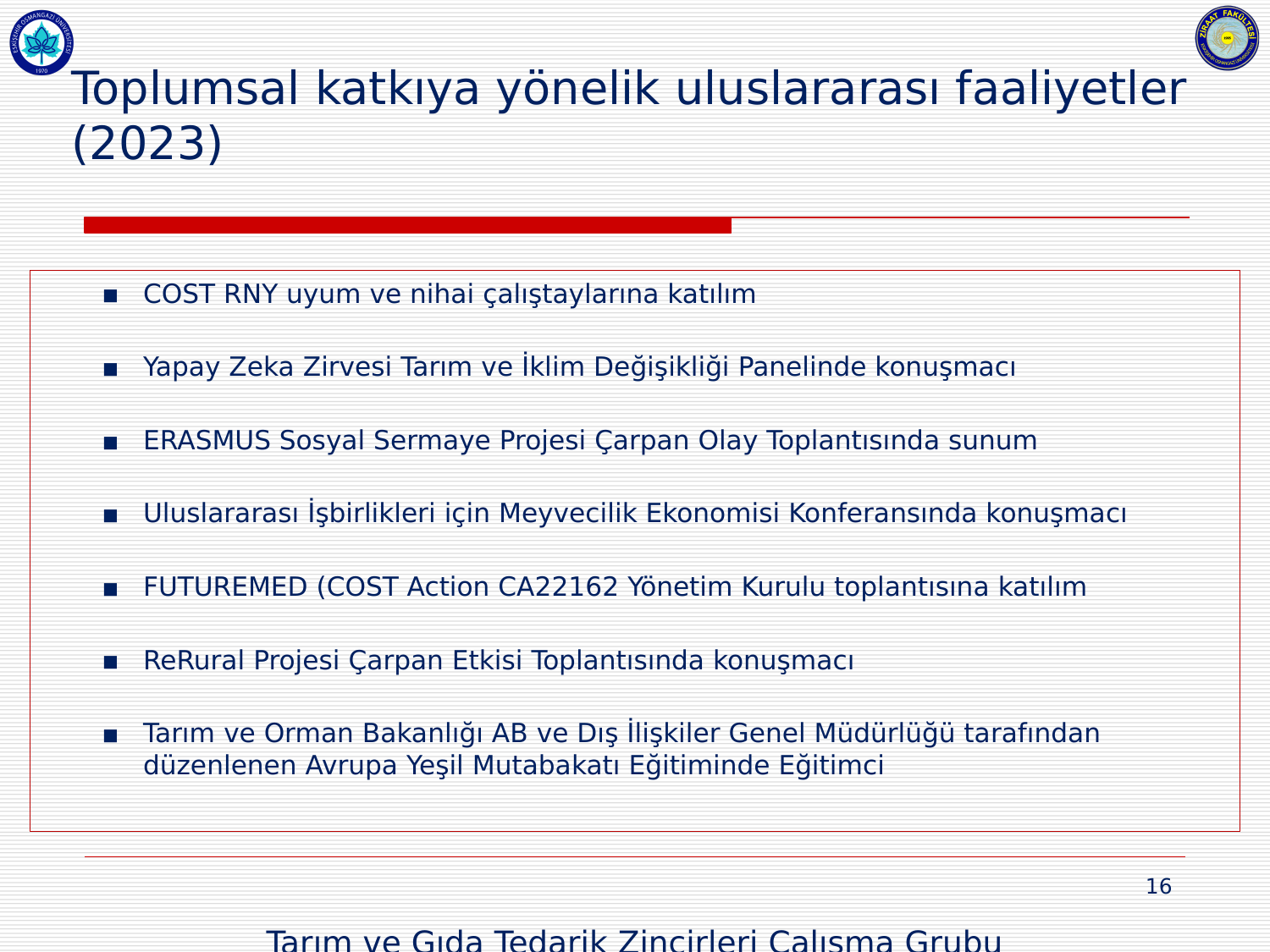

# Toplumsal katkıya yönelik uluslararası faaliyetler (2023)
COST RNY uyum ve nihai çalıştaylarına katılım

Yapay Zeka Zirvesi Tarım ve İklim Değişikliği Panelinde konuşmacı

ERASMUS Sosyal Sermaye Projesi Çarpan Olay Toplantısında sunum

Uluslararası İşbirlikleri için Meyvecilik Ekonomisi Konferansında konuşmacı

FUTUREMED (COST Action CA22162 Yönetim Kurulu toplantısına katılım

ReRural Projesi Çarpan Etkisi Toplantısında konuşmacı

Tarım ve Orman Bakanlığı AB ve Dış İlişkiler Genel Müdürlüğü tarafından düzenlenen Avrupa Yeşil Mutabakatı Eğitiminde Eğitimci

Tarım ve Gıda Tedarik Zincirleri Çalışma Grubu

16